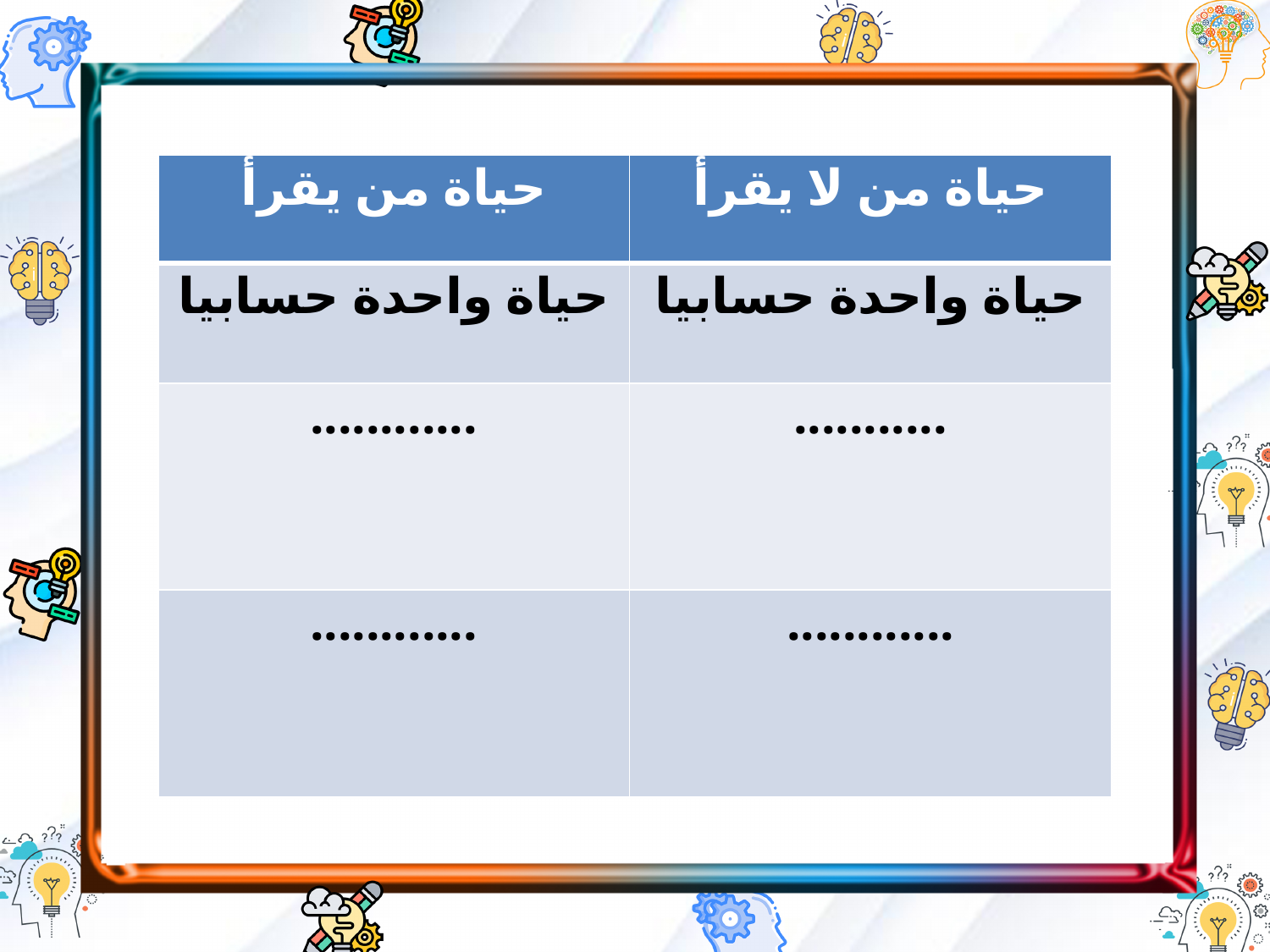

| حياة من يقرأ | حياة من لا يقرأ |
| --- | --- |
| حياة واحدة حسابيا | حياة واحدة حسابيا |
| ............ | ........... |
| ............ | ............ |